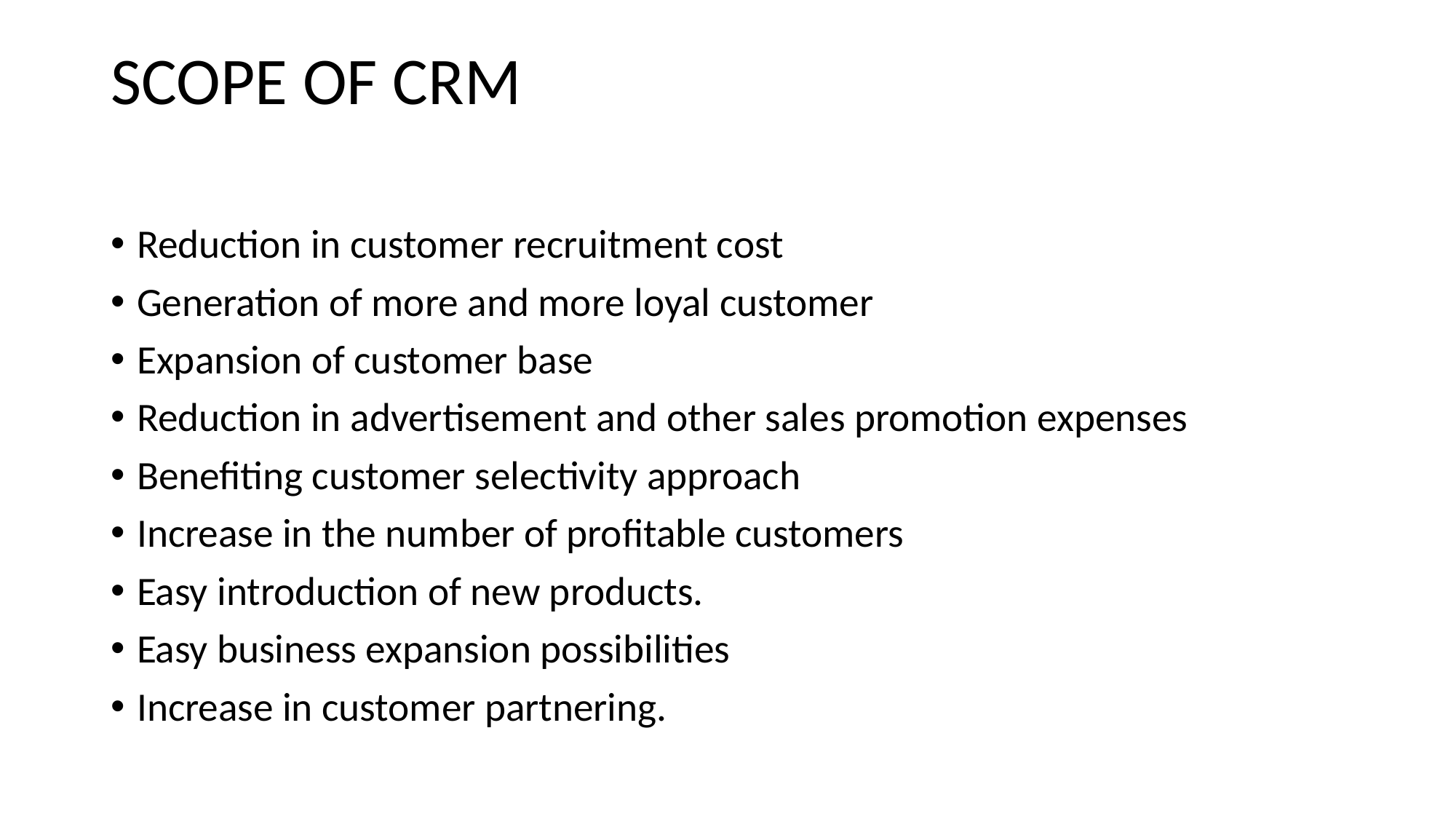

# SCOPE OF CRM
Reduction in customer recruitment cost
Generation of more and more loyal customer
Expansion of customer base
Reduction in advertisement and other sales promotion expenses
Benefiting customer selectivity approach
Increase in the number of profitable customers
Easy introduction of new products.
Easy business expansion possibilities
Increase in customer partnering.